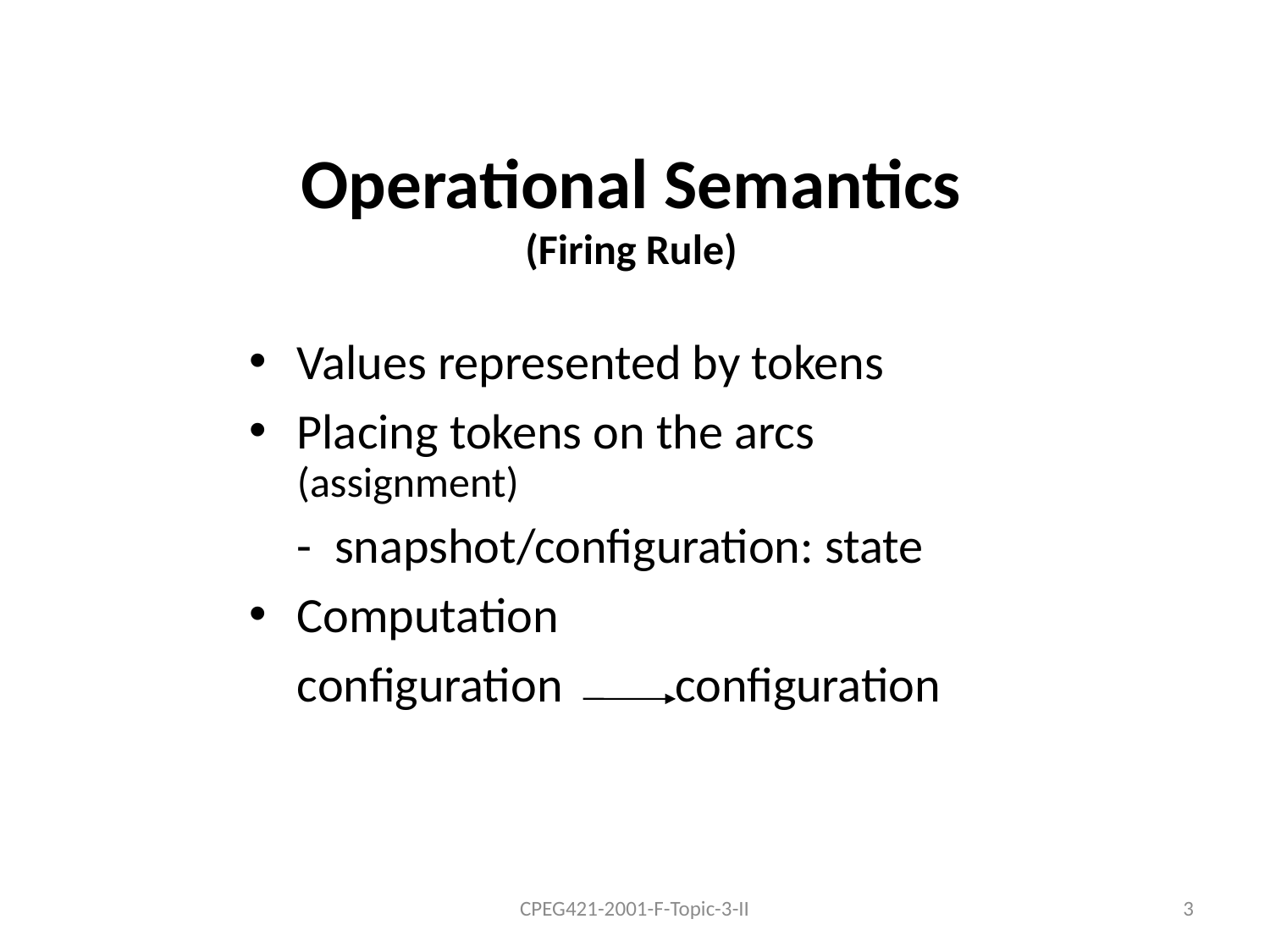

# Operational Semantics (Firing Rule)
Values represented by tokens
Placing tokens on the arcs
	(assignment)
	-  snapshot/configuration: state
Computation
	configuration          configuration

CPEG421-2001-F-Topic-3-II
3